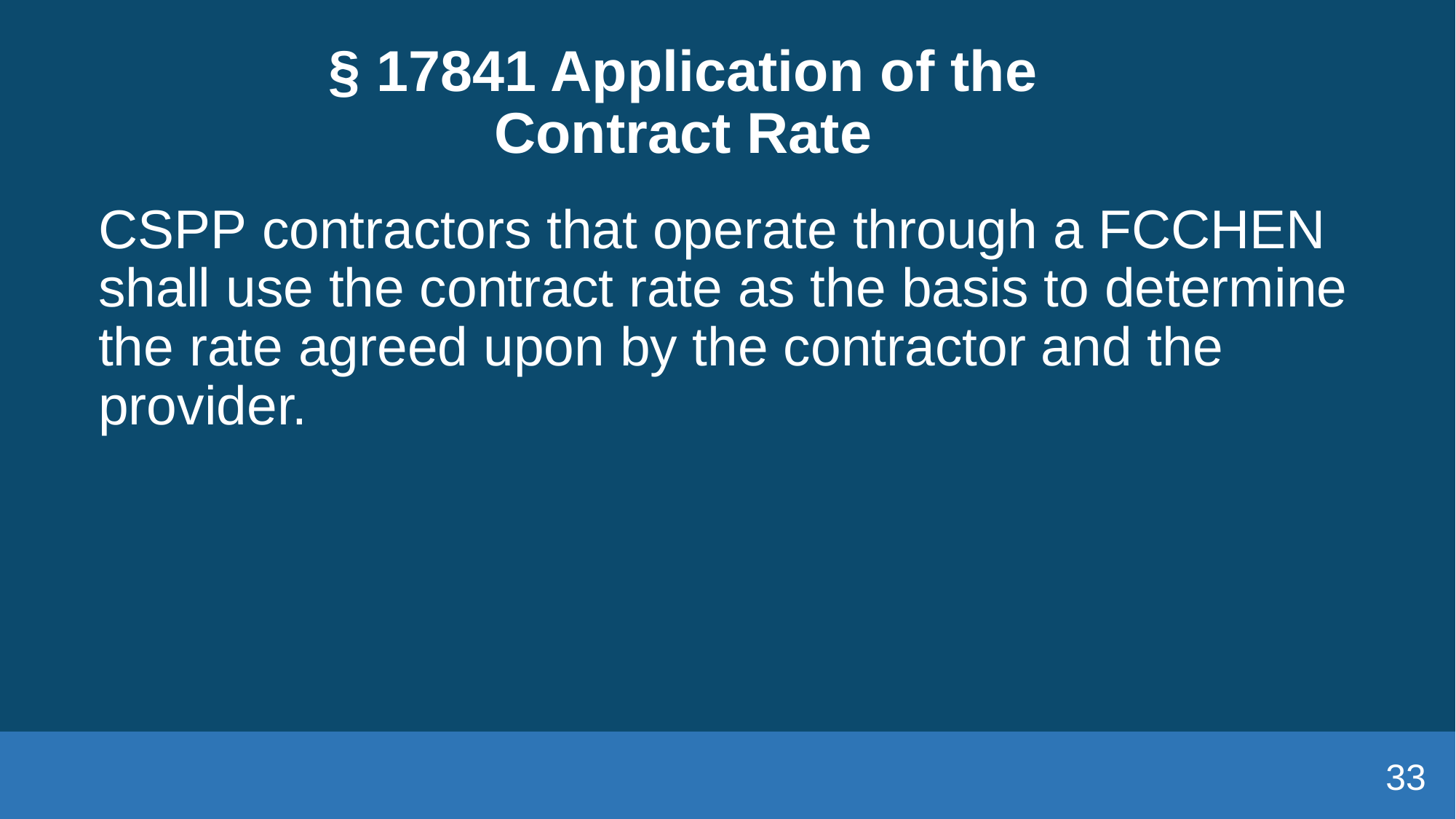

# § 17841 Application of the Contract Rate
CSPP contractors that operate through a FCCHEN shall use the contract rate as the basis to determine the rate agreed upon by the contractor and the provider.
33